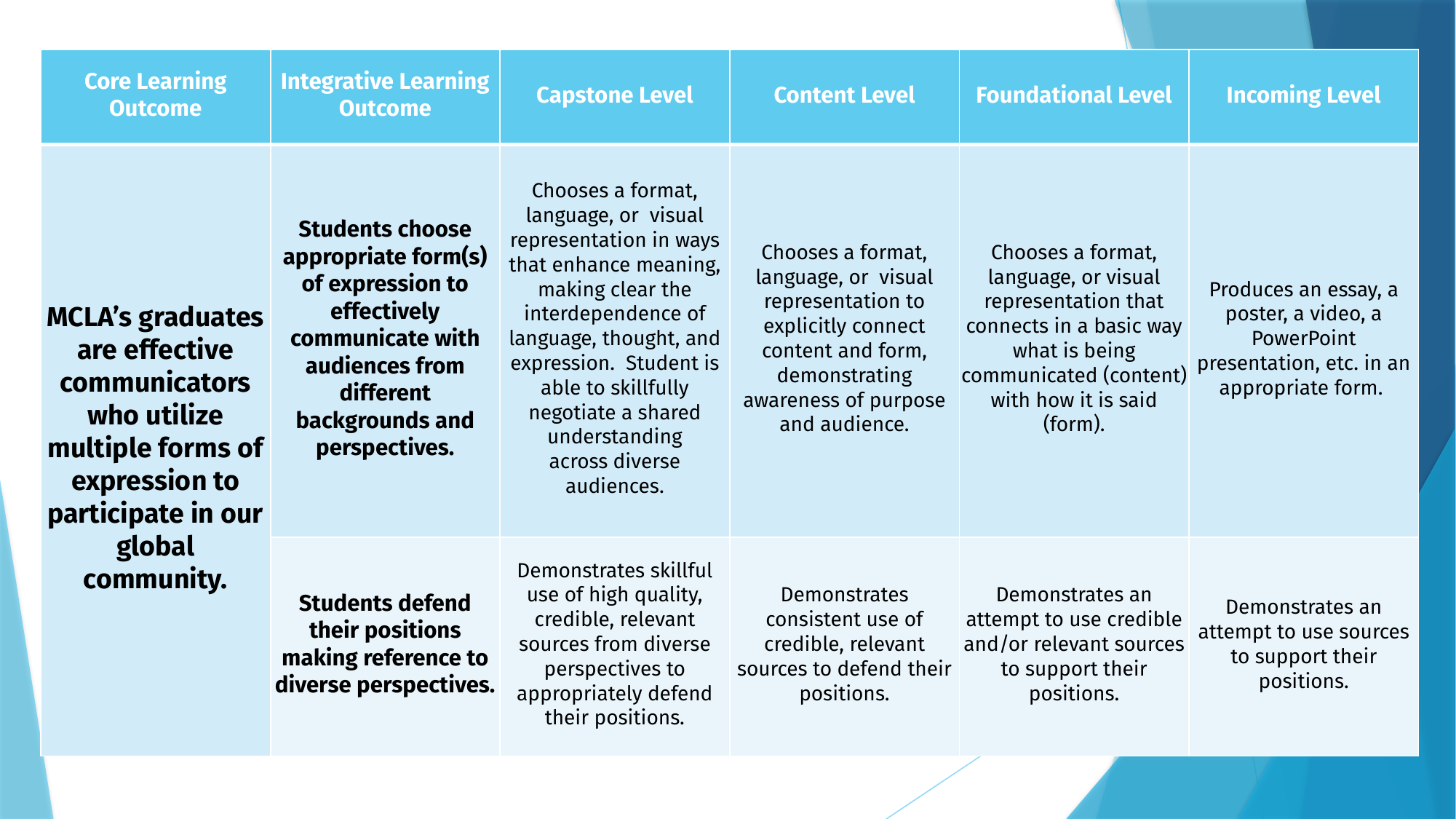

| Core Learning Outcome | Integrative Learning Outcome | Capstone Level | Content Level | Foundational Level | Incoming Level |
| --- | --- | --- | --- | --- | --- |
| MCLA’s graduates are effective communicators who utilize multiple forms of expression to participate in our global community. | Students choose appropriate form(s) of expression to effectively communicate with audiences from different backgrounds and perspectives. | Chooses a format, language, or  visual representation in ways that enhance meaning, making clear the interdependence of language, thought, and expression.  Student is able to skillfully negotiate a shared understanding across diverse audiences. | Chooses a format, language, or  visual representation to explicitly connect content and form, demonstrating awareness of purpose and audience. | Chooses a format, language, or visual representation that connects in a basic way what is being communicated (content) with how it is said (form). | Produces an essay, a poster, a video, a PowerPoint presentation, etc. in an appropriate form. |
|  | Students defend their positions making reference to diverse perspectives. | Demonstrates skillful use of high quality, credible, relevant sources from diverse perspectives to appropriately defend their positions. | Demonstrates consistent use of credible, relevant sources to defend their positions. | Demonstrates an attempt to use credible and/or relevant sources to support their positions. | Demonstrates an attempt to use sources to support their positions. |